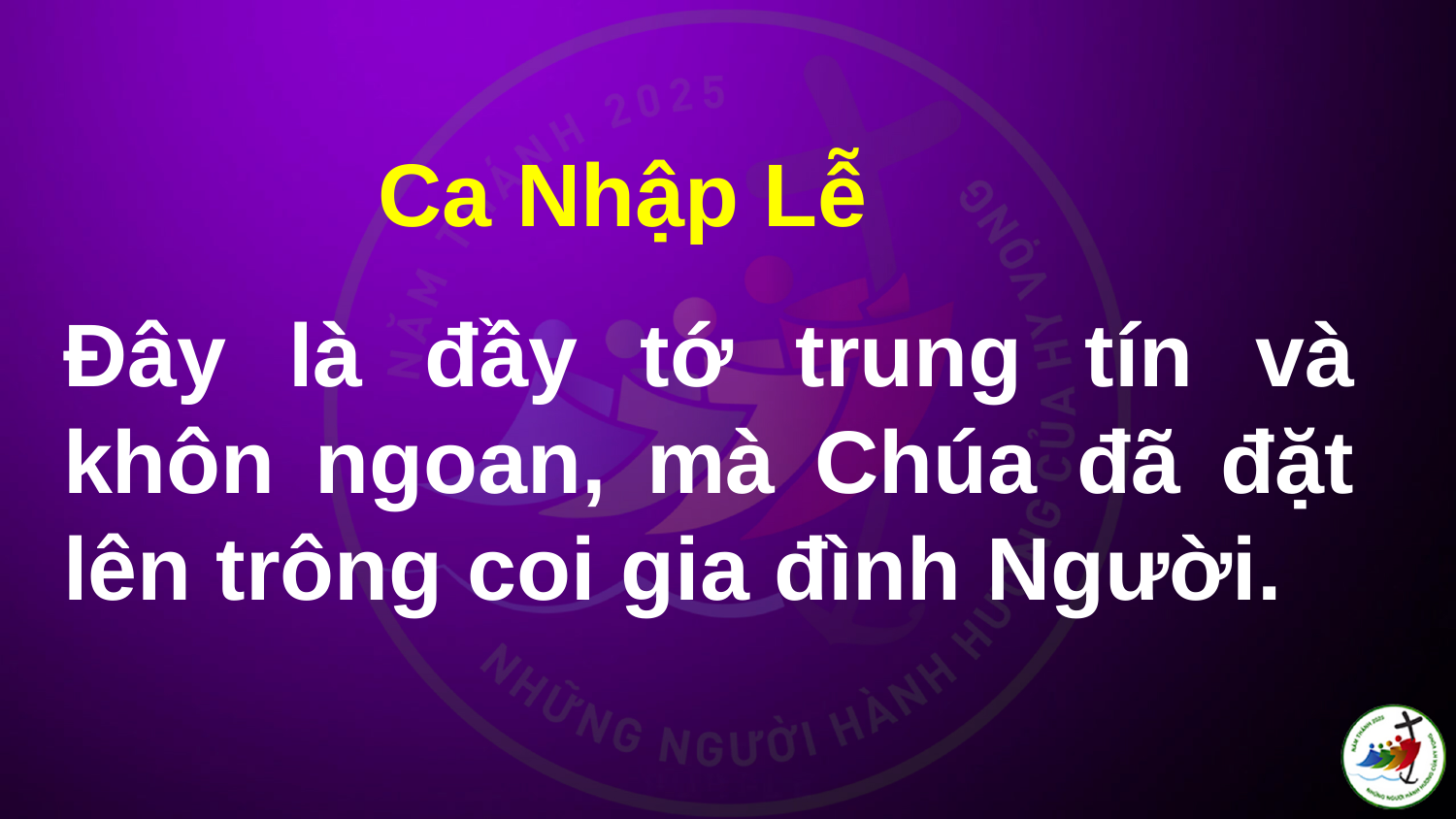

Ca Nhập Lễ
# Đây là đầy tớ trung tín và khôn ngoan, mà Chúa đã đặt lên trông coi gia đình Người.